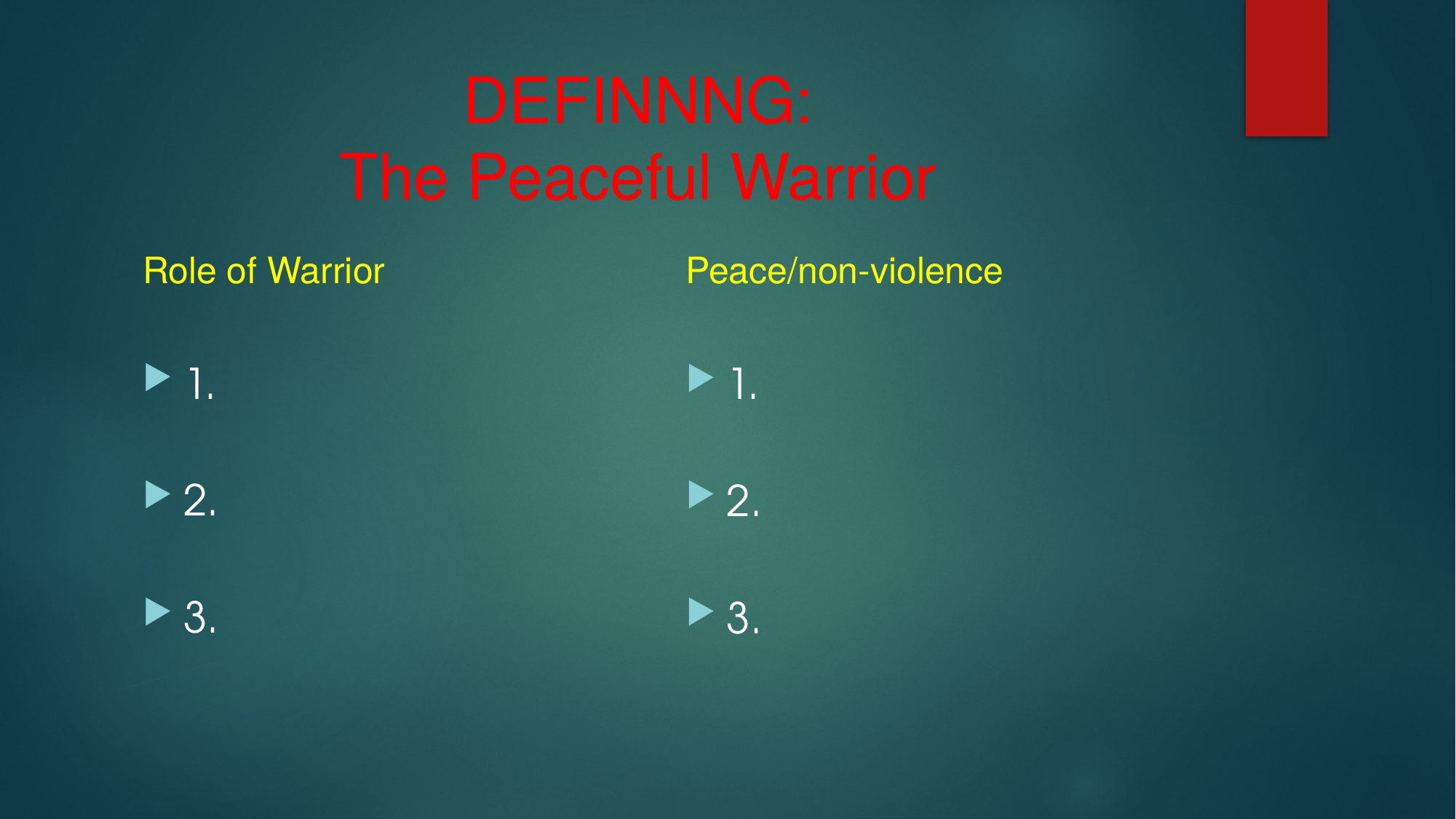

# DEFINNNG: The Peaceful Warrior
Role of Warrior
Peace/non-violence
1.
2.
3.
1.
2.
3.